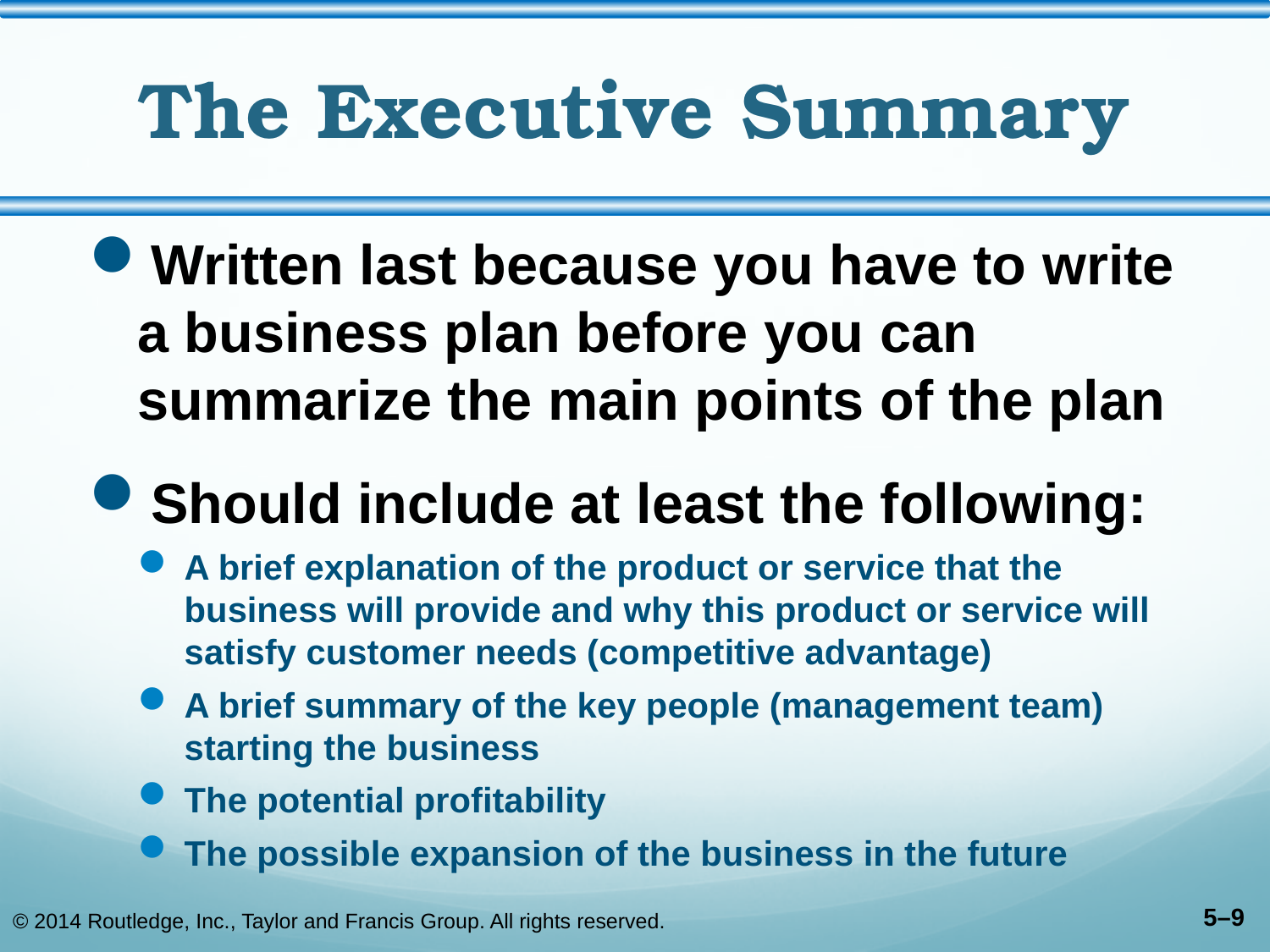

# The Executive Summary
Written last because you have to write a business plan before you can summarize the main points of the plan
Should include at least the following:
A brief explanation of the product or service that the business will provide and why this product or service will satisfy customer needs (competitive advantage)
A brief summary of the key people (management team) starting the business
The potential profitability
The possible expansion of the business in the future
© 2014 Routledge, Inc., Taylor and Francis Group. All rights reserved.
5–9